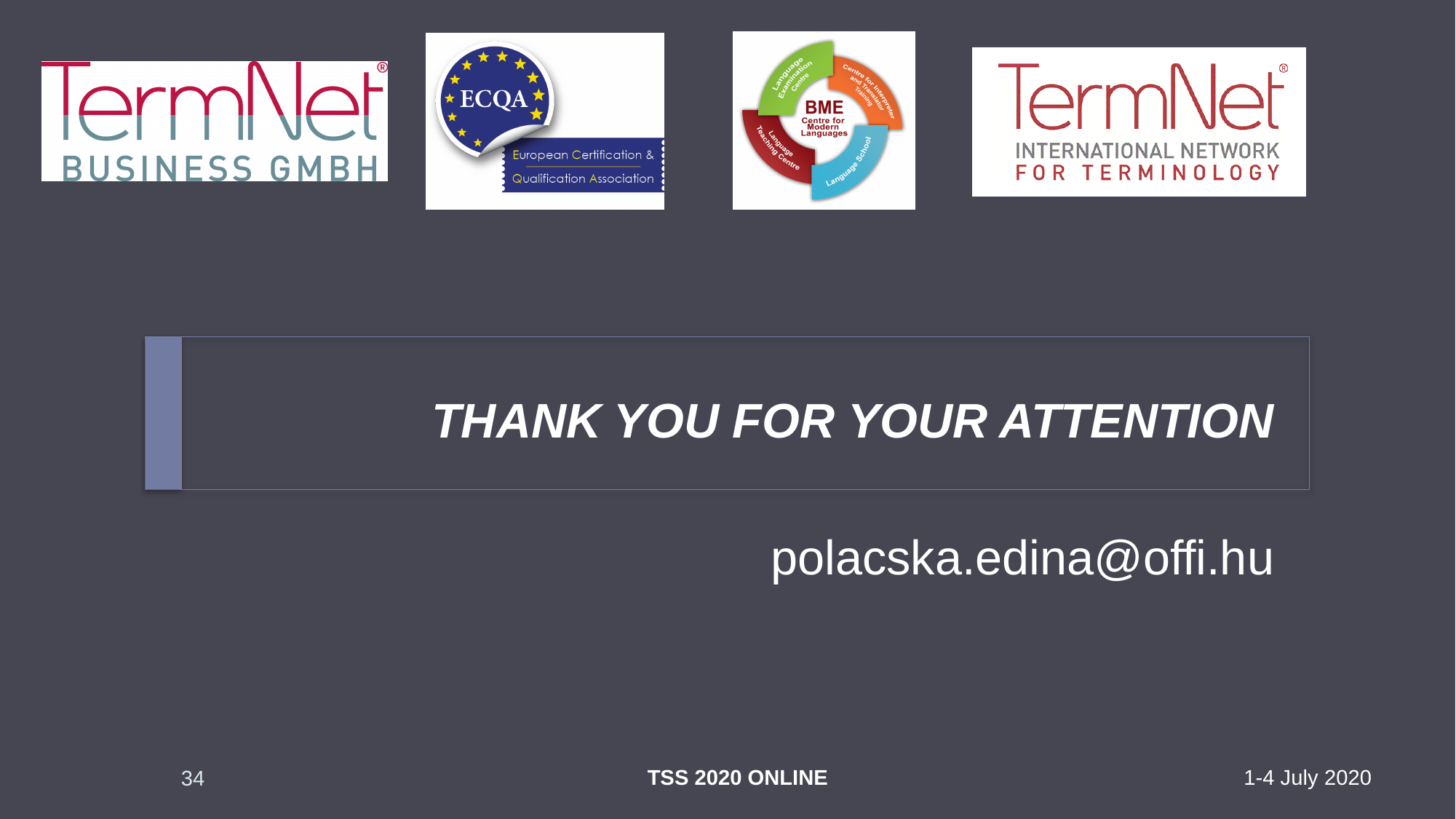

# THANK YOU FOR YOUR ATTENTION
polacska.edina@offi.hu
34
TSS 2020 ONLINE
1-4 July 2020